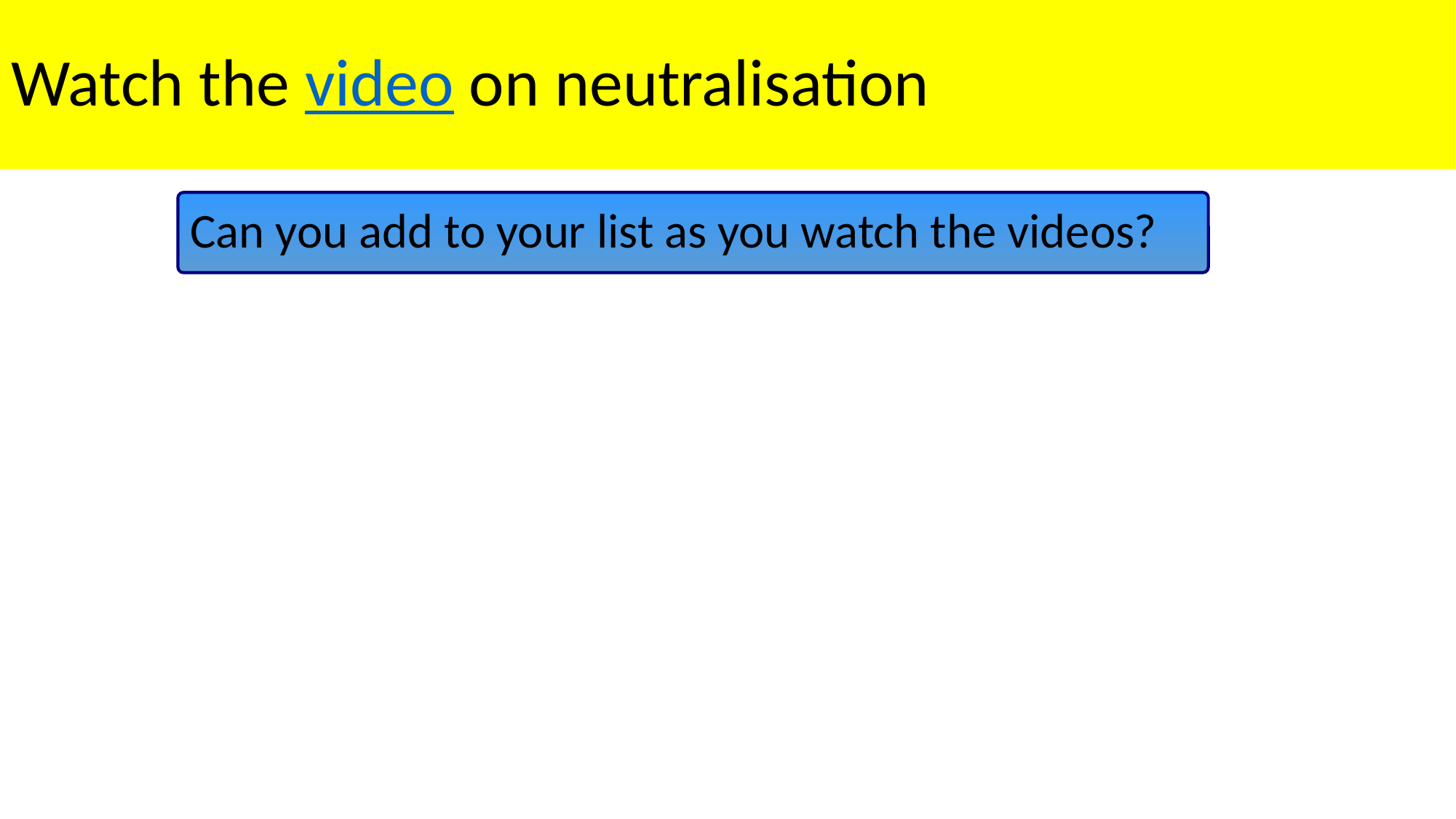

# Watch the video on neutralisation
Can you add to your list as you watch the videos?